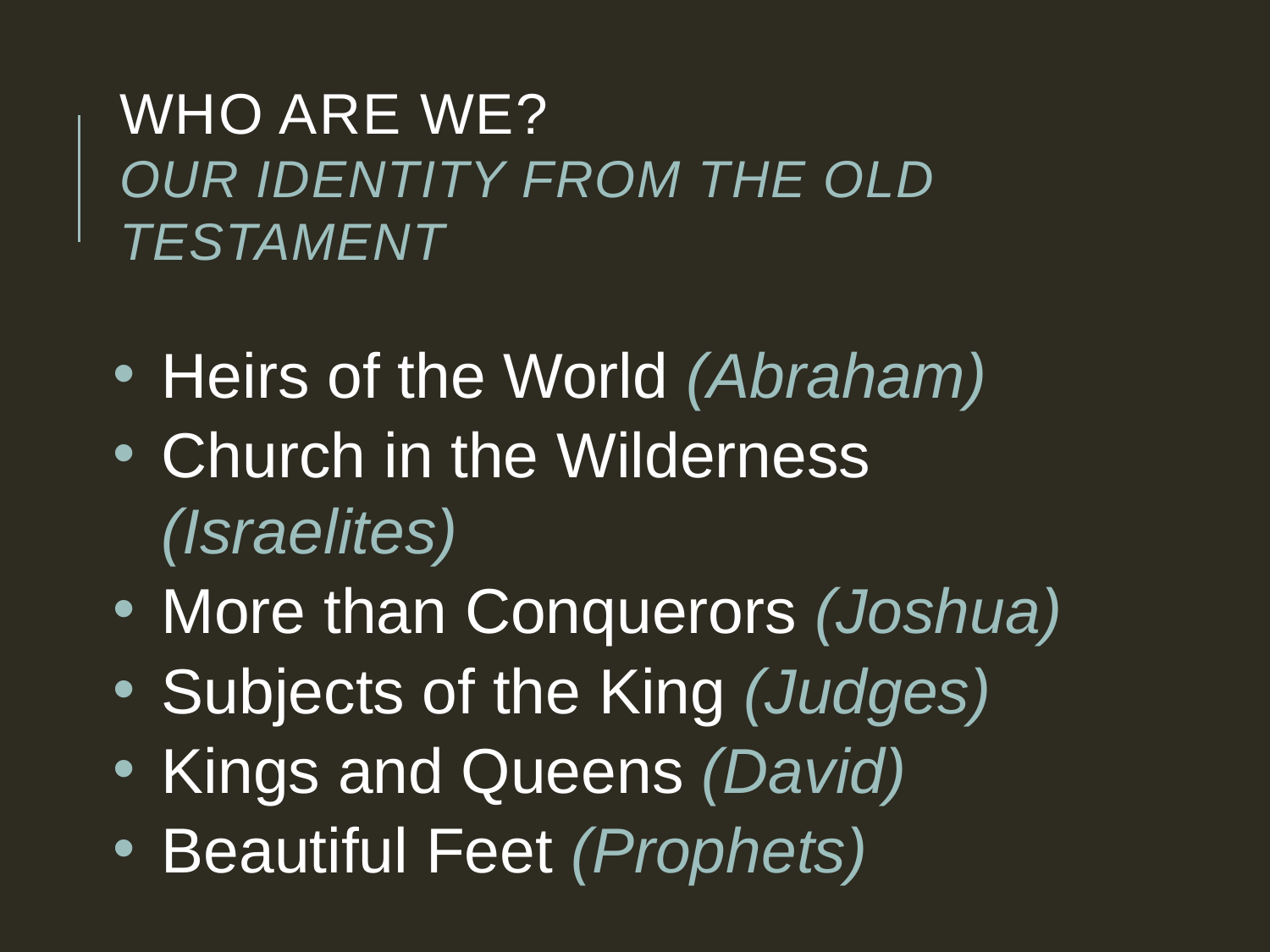

# Who are We? Our identity from the Old Testament
Heirs of the World (Abraham)
Church in the Wilderness (Israelites)
More than Conquerors (Joshua)
Subjects of the King (Judges)
Kings and Queens (David)
Beautiful Feet (Prophets)